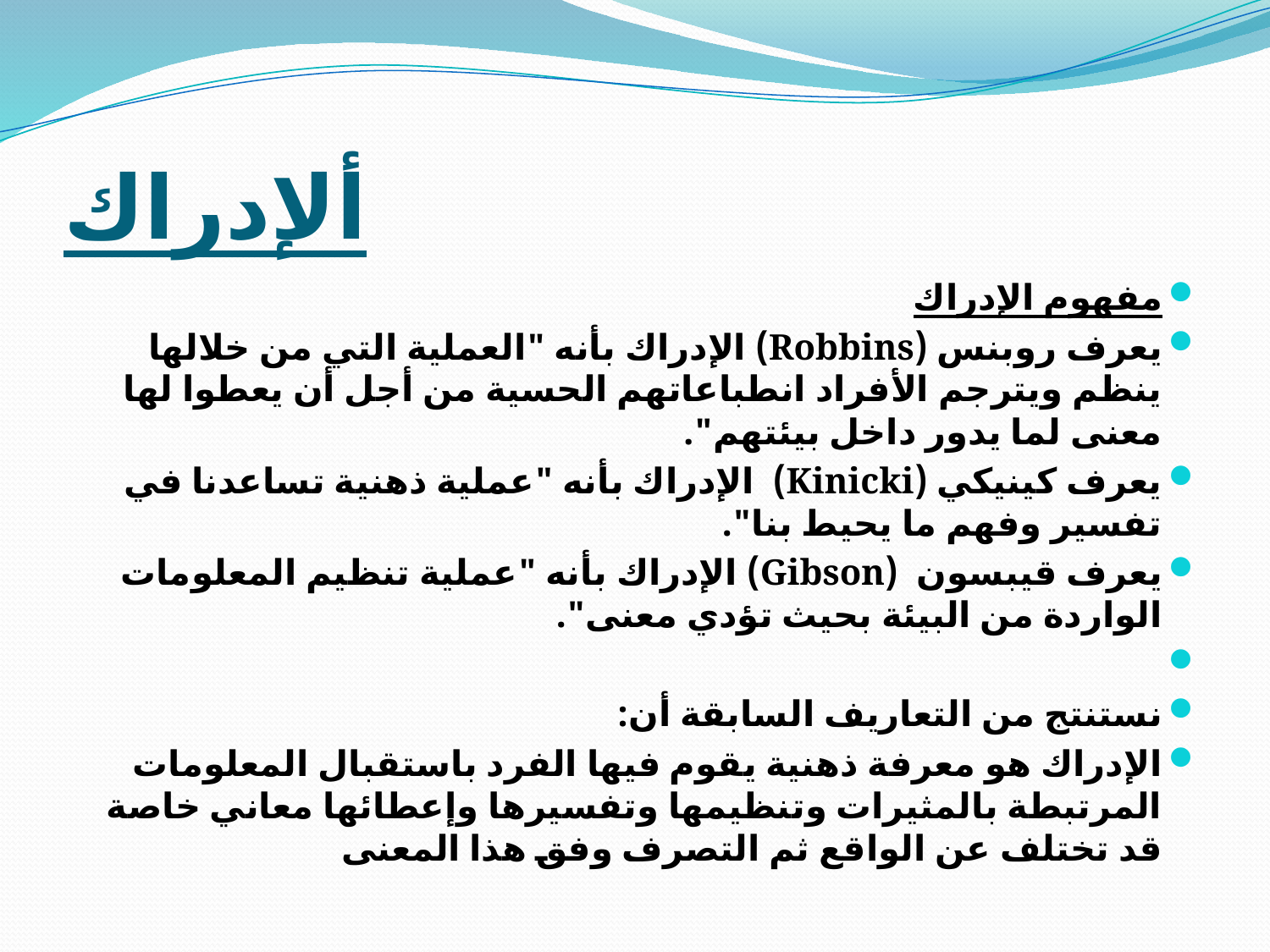

# ألإدراك
مفهوم الإدراك
يعرف روبنس (Robbins) الإدراك بأنه "العملية التي من خلالها ينظم ويترجم الأفراد انطباعاتهم الحسية من أجل أن يعطوا لها معنى لما يدور داخل بيئتهم".
يعرف كينيكي (Kinicki)  الإدراك بأنه "عملية ذهنية تساعدنا في تفسير وفهم ما يحيط بنا".
يعرف قيبسون  (Gibson) الإدراك بأنه "عملية تنظيم المعلومات الواردة من البيئة بحيث تؤدي معنى".

نستنتج من التعاريف السابقة أن:
الإدراك هو معرفة ذهنية يقوم فيها الفرد باستقبال المعلومات المرتبطة بالمثيرات وتنظيمها وتفسيرها وإعطائها معاني خاصة قد تختلف عن الواقع ثم التصرف وفق هذا المعنى